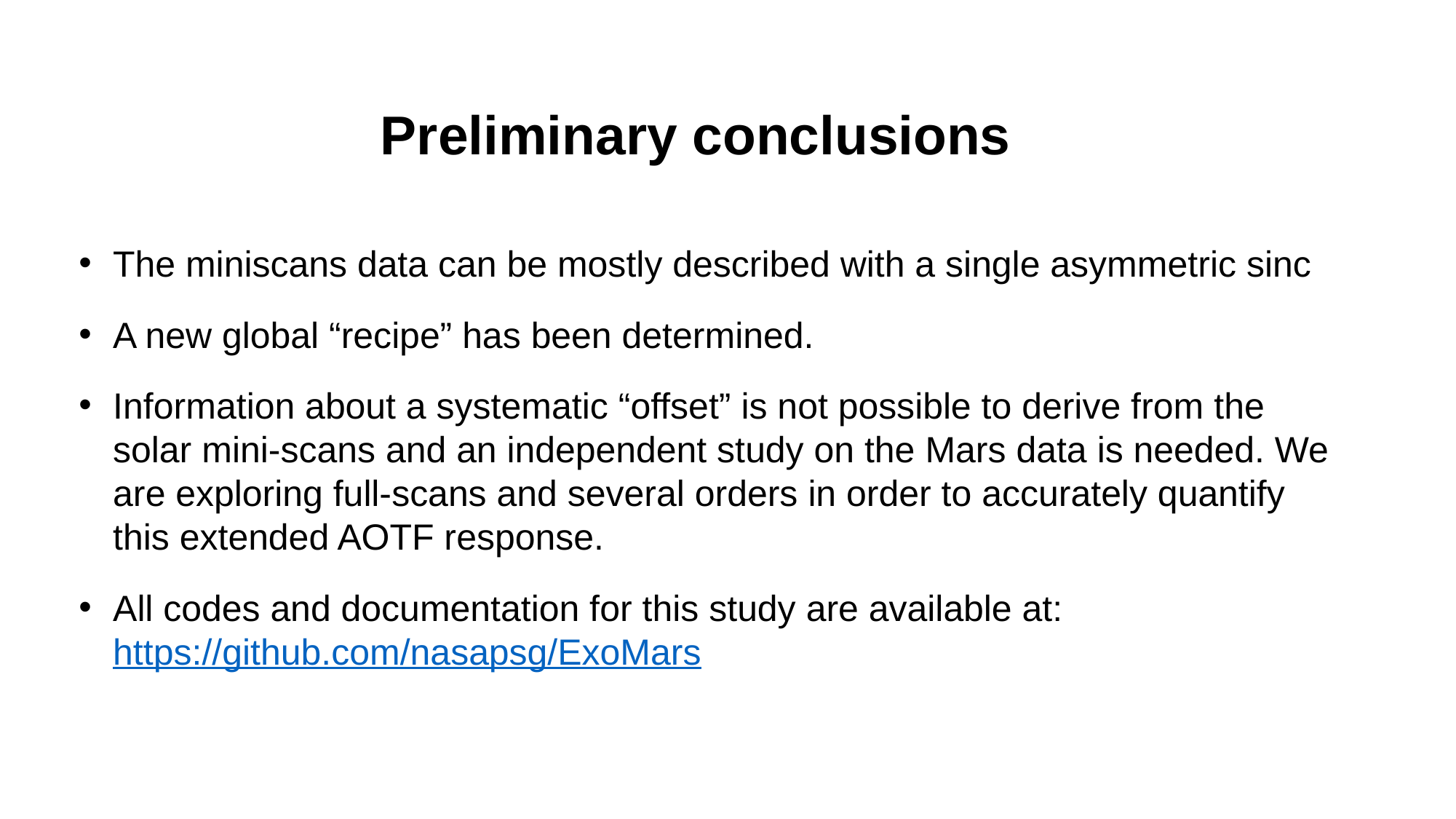

# Preliminary conclusions
The miniscans data can be mostly described with a single asymmetric sinc
A new global “recipe” has been determined.
Information about a systematic “offset” is not possible to derive from the solar mini-scans and an independent study on the Mars data is needed. We are exploring full-scans and several orders in order to accurately quantify this extended AOTF response.
All codes and documentation for this study are available at: https://github.com/nasapsg/ExoMars